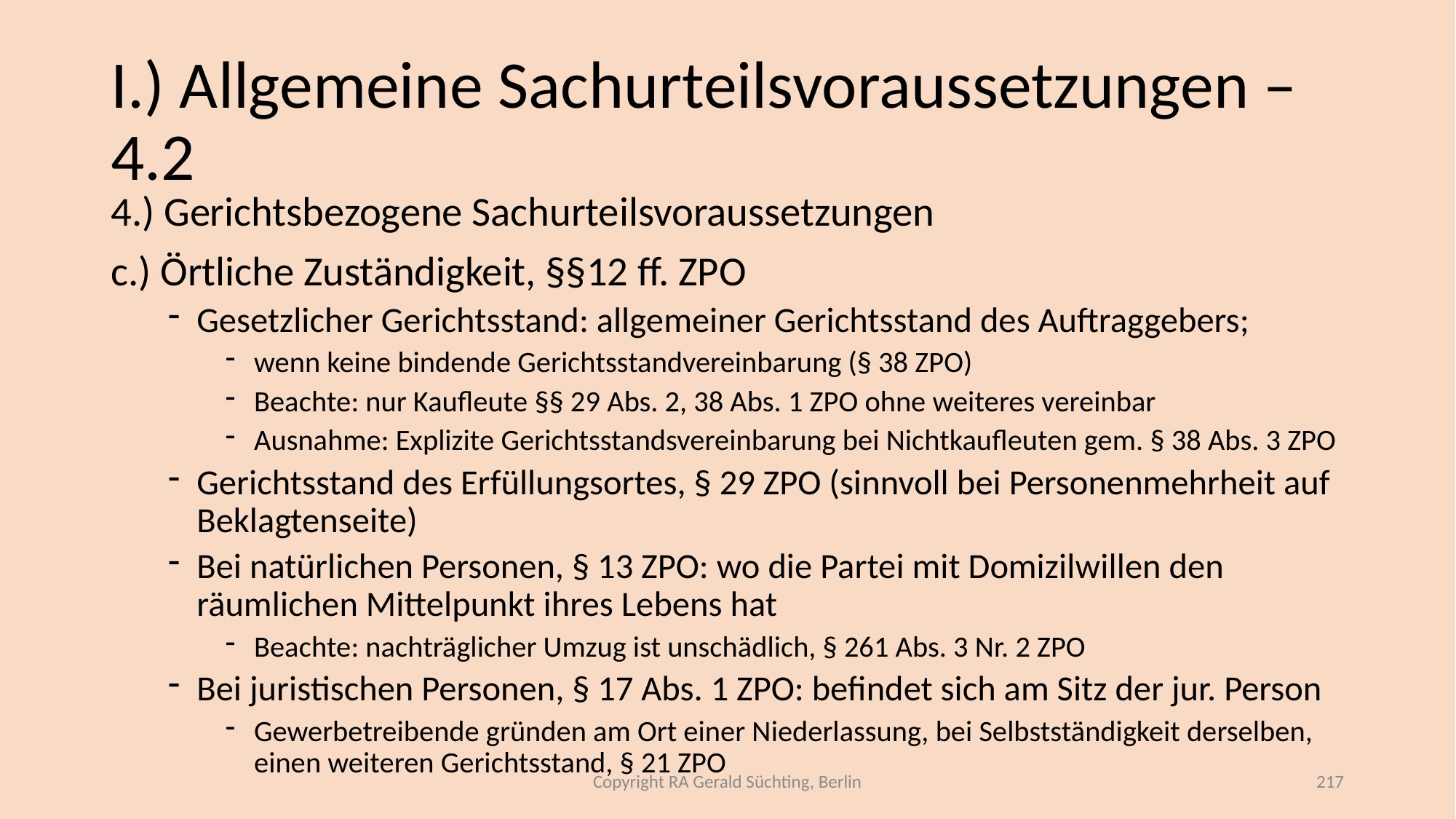

# I.) Allgemeine Sachurteilsvoraussetzungen – 4.2
4.) Gerichtsbezogene Sachurteilsvoraussetzungen
c.) Örtliche Zuständigkeit, §§12 ff. ZPO
Gesetzlicher Gerichtsstand: allgemeiner Gerichtsstand des Auftraggebers;
wenn keine bindende Gerichtsstandvereinbarung (§ 38 ZPO)
Beachte: nur Kaufleute §§ 29 Abs. 2, 38 Abs. 1 ZPO ohne weiteres vereinbar
Ausnahme: Explizite Gerichtsstandsvereinbarung bei Nichtkaufleuten gem. § 38 Abs. 3 ZPO
Gerichtsstand des Erfüllungsortes, § 29 ZPO (sinnvoll bei Personenmehrheit auf Beklagtenseite)
Bei natürlichen Personen, § 13 ZPO: wo die Partei mit Domizilwillen den räumlichen Mittelpunkt ihres Lebens hat
Beachte: nachträglicher Umzug ist unschädlich, § 261 Abs. 3 Nr. 2 ZPO
Bei juristischen Personen, § 17 Abs. 1 ZPO: befindet sich am Sitz der jur. Person
Gewerbetreibende gründen am Ort einer Niederlassung, bei Selbstständigkeit derselben, einen weiteren Gerichtsstand, § 21 ZPO

Copyright RA Gerald Süchting, Berlin
217